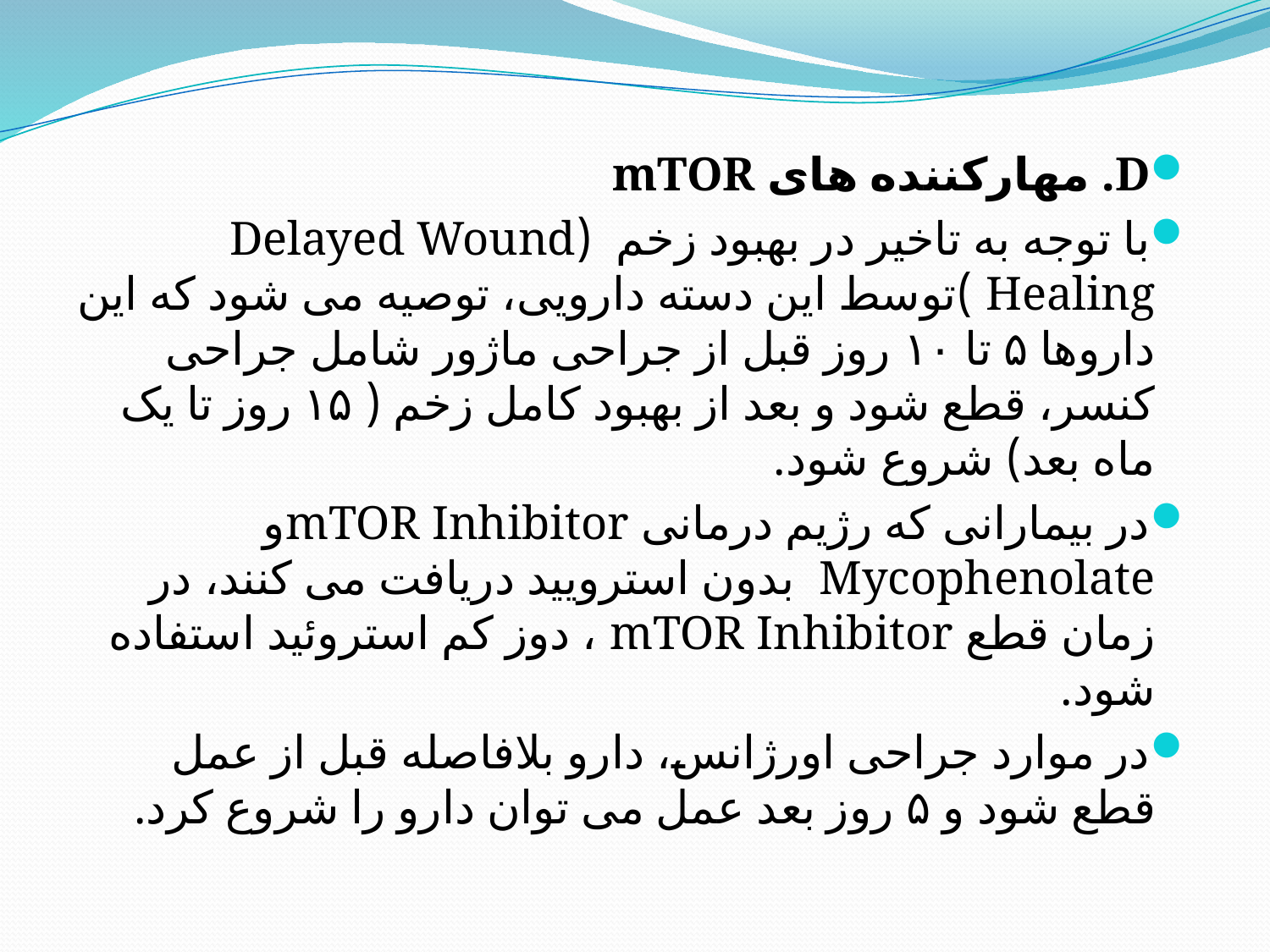

#
D. مهارکننده های mTOR
با توجه به تاخیر در بهبود زخم  (Delayed Wound Healing )توسط این دسته دارویی، توصیه می شود که این داروها ۵ تا ۱۰ روز قبل از جراحی ماژور شامل جراحی کنسر، قطع شود و بعد از بهبود کامل زخم ( ۱۵ روز تا یک ماه بعد) شروع شود.
در بیمارانی که رژیم درمانی mTOR Inhibitorو Mycophenolate  بدون استرویید دریافت می کنند، در زمان قطع mTOR Inhibitor ، دوز کم استروئید استفاده شود.
در موارد جراحی اورژانس، دارو بلافاصله قبل از عمل قطع شود و ۵ روز بعد عمل می توان دارو را شروع کرد.